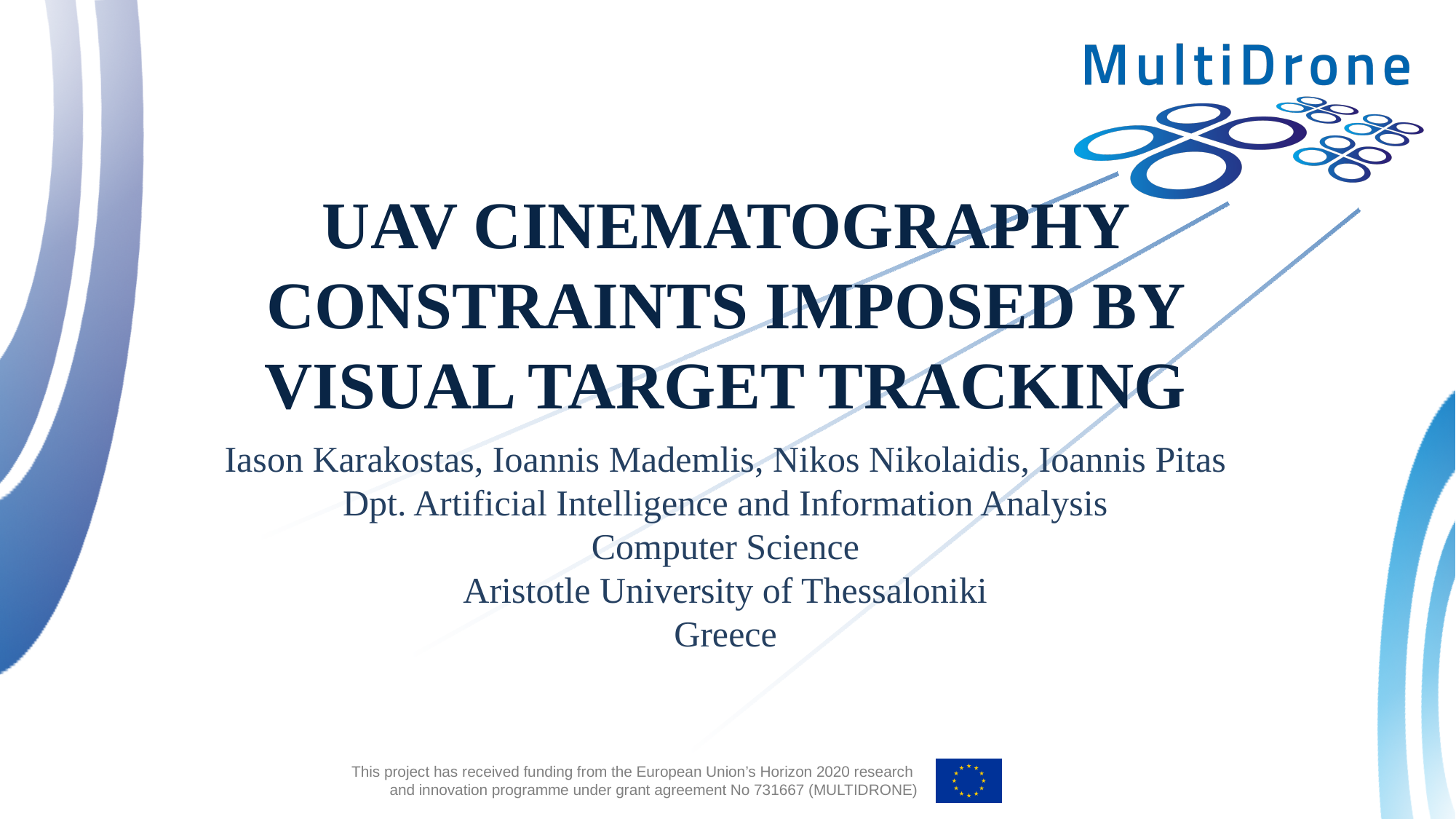

# UAV CINEMATOGRAPHY CONSTRAINTS IMPOSED BY VISUAL TARGET TRACKING
Iason Karakostas, Ioannis Mademlis, Nikos Nikolaidis, Ioannis Pitas
Dpt. Artificial Intelligence and Information Analysis
Computer Science
Aristotle University of Thessaloniki
Greece